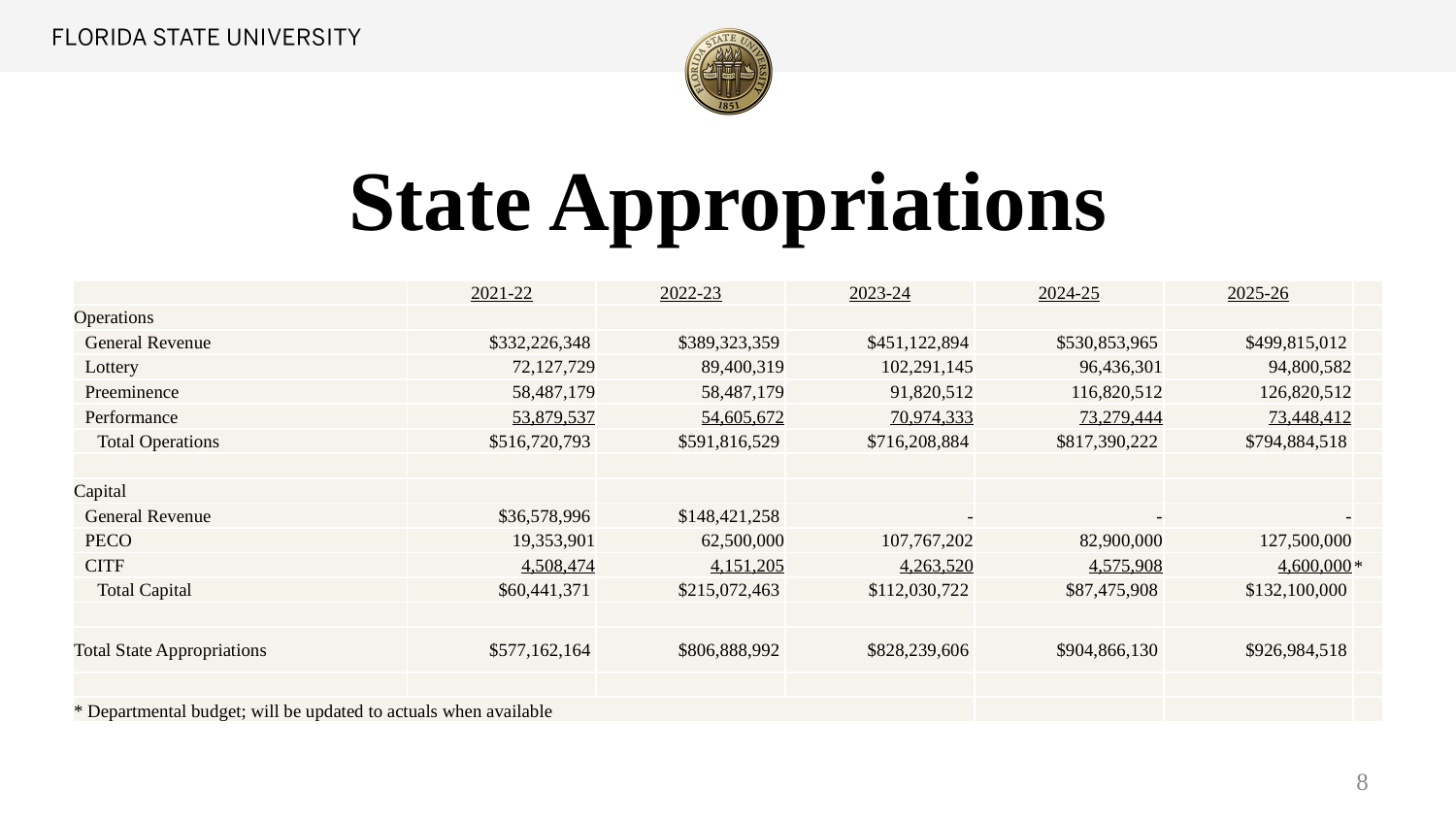

# State Appropriations
|  | 2021-22 | 2022-23 | 2023-24 | 2024-25 | 2025-26 |  |
| --- | --- | --- | --- | --- | --- | --- |
| Operations |  |  |  |  |  |  |
| General Revenue | $332,226,348 | $389,323,359 | $451,122,894 | $530,853,965 | $499,815,012 |  |
| Lottery | 72,127,729 | 89,400,319 | 102,291,145 | 96,436,301 | 94,800,582 |  |
| Preeminence | 58,487,179 | 58,487,179 | 91,820,512 | 116,820,512 | 126,820,512 |  |
| Performance | 53,879,537 | 54,605,672 | 70,974,333 | 73,279,444 | 73,448,412 |  |
| Total Operations | $516,720,793 | $591,816,529 | $716,208,884 | $817,390,222 | $794,884,518 |  |
|  |  |  |  |  |  |  |
| Capital |  |  |  |  |  |  |
| General Revenue | $36,578,996 | $148,421,258 | - | - | - |  |
| PECO | 19,353,901 | 62,500,000 | 107,767,202 | 82,900,000 | 127,500,000 |  |
| CITF | 4,508,474 | 4,151,205 | 4,263,520 | 4,575,908 | 4,600,000 | \* |
| Total Capital | $60,441,371 | $215,072,463 | $112,030,722 | $87,475,908 | $132,100,000 |  |
|  |  |  |  |  |  |  |
| Total State Appropriations | $577,162,164 | $806,888,992 | $828,239,606 | $904,866,130 | $926,984,518 |  |
|  |  |  |  |  |  |  |
| \* Departmental budget; will be updated to actuals when available |  |  |  |  |  |  |
8